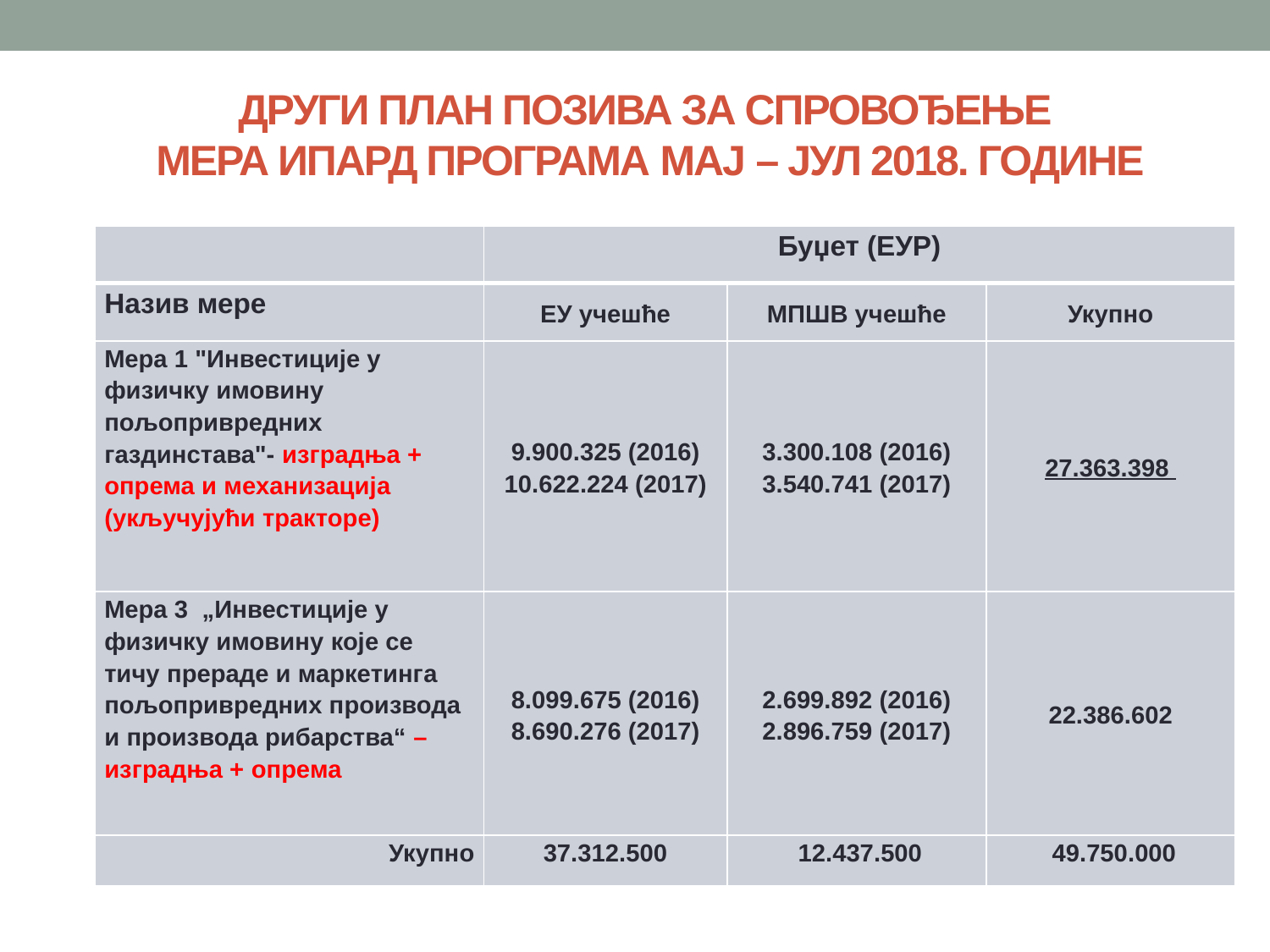

Други план позива за спровођење
мера ИПАРД Програма MAJ – Јул 2018. године
|  | Буџет (ЕУР) |  |  |
| --- | --- | --- | --- |
| Назив мере | ЕУ учешће | МПШВ учешће | Укупно |
| Мера 1 "Инвестиције у физичку имовину пољопривредних газдинстава"- изградња + опрема и механизација (укључујући тракторе) | 9.900.325 (2016) 10.622.224 (2017) | 3.300.108 (2016) 3.540.741 (2017) | 27.363.398 |
| Мера 3 „Инвестиције у физичку имовину које се тичу прераде и маркетинга пољопривредних производа и производа рибарства“ – изградња + опрема | 8.099.675 (2016) 8.690.276 (2017) | 2.699.892 (2016) 2.896.759 (2017) | 22.386.602 |
| Укупно | 37.312.500 | 12.437.500 | 49.750.000 |